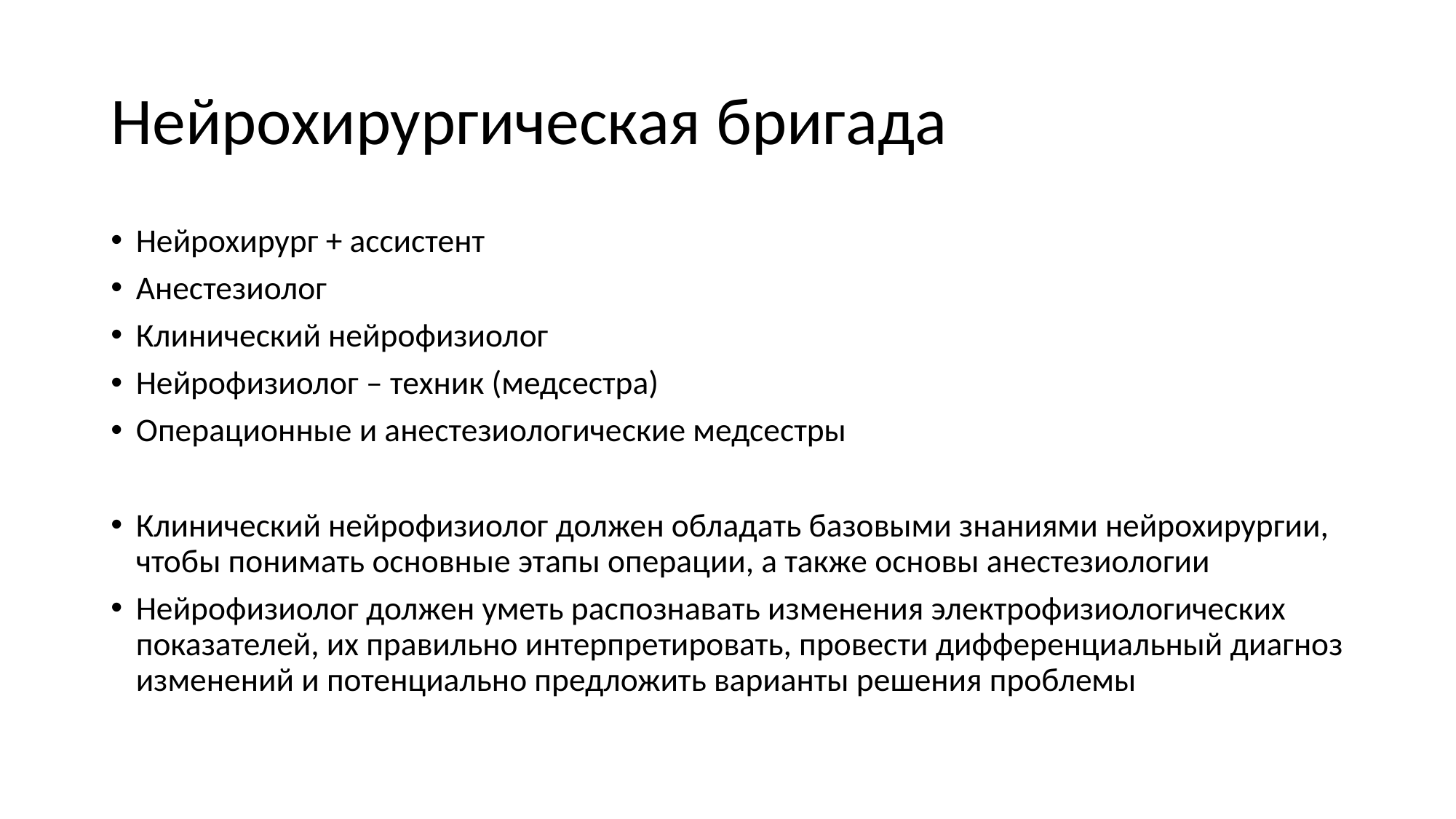

# Нейрохирургическая бригада
Нейрохирург + ассистент
Анестезиолог
Клинический нейрофизиолог
Нейрофизиолог – техник (медсестра)
Операционные и анестезиологические медсестры

Клинический нейрофизиолог должен обладать базовыми знаниями нейрохирургии, чтобы понимать основные этапы операции, а также основы анестезиологии
Нейрофизиолог должен уметь распознавать изменения электрофизиологических показателей, их правильно интерпретировать, провести дифференциальный диагноз изменений и потенциально предложить варианты решения проблемы